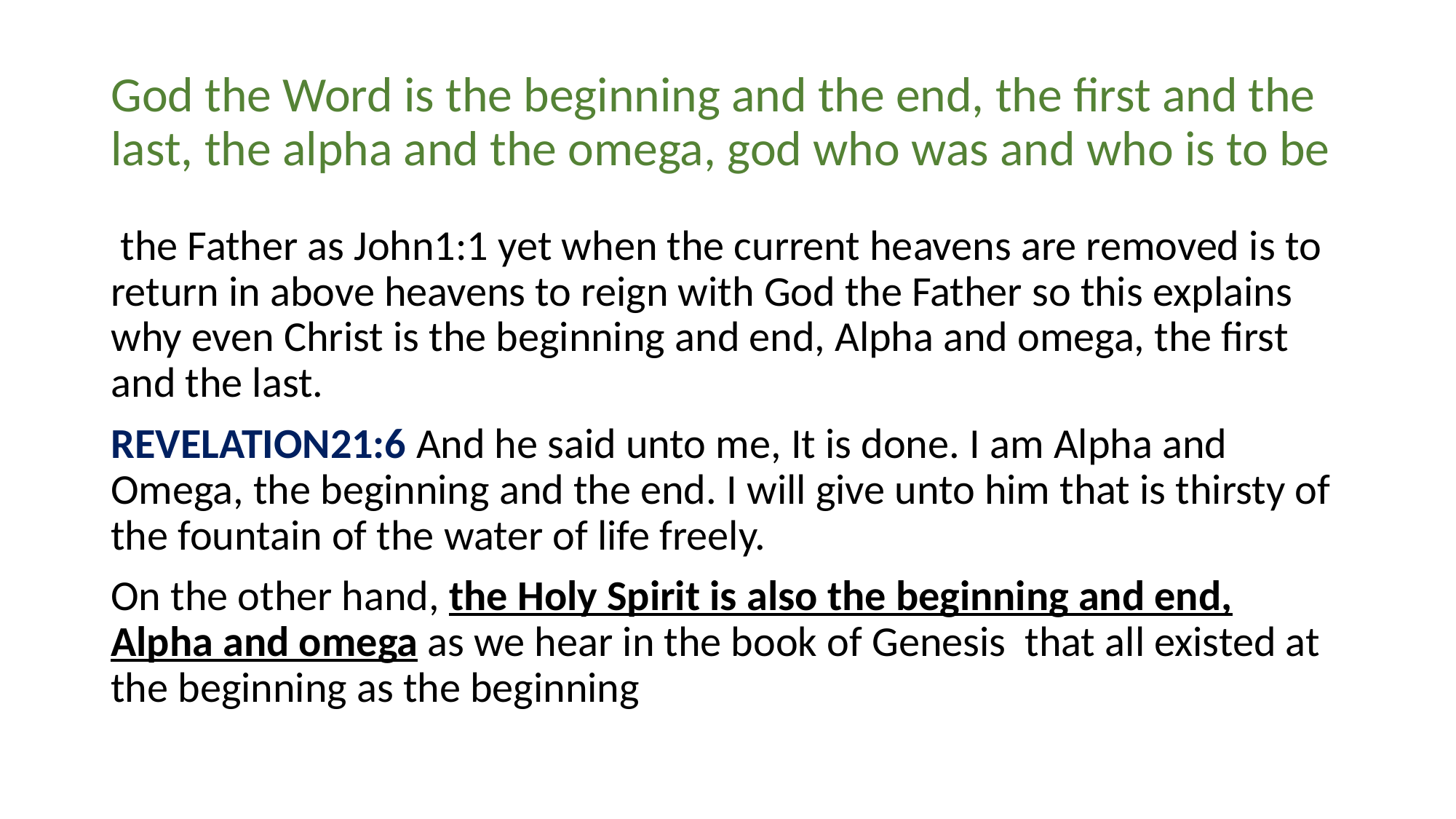

# God the Word is the beginning and the end, the first and the last, the alpha and the omega, god who was and who is to be
 the Father as John1:1 yet when the current heavens are removed is to return in above heavens to reign with God the Father so this explains why even Christ is the beginning and end, Alpha and omega, the first and the last.
REVELATION21:6 And he said unto me, It is done. I am Alpha and Omega, the beginning and the end. I will give unto him that is thirsty of the fountain of the water of life freely.
On the other hand, the Holy Spirit is also the beginning and end, Alpha and omega as we hear in the book of Genesis  that all existed at the beginning as the beginning